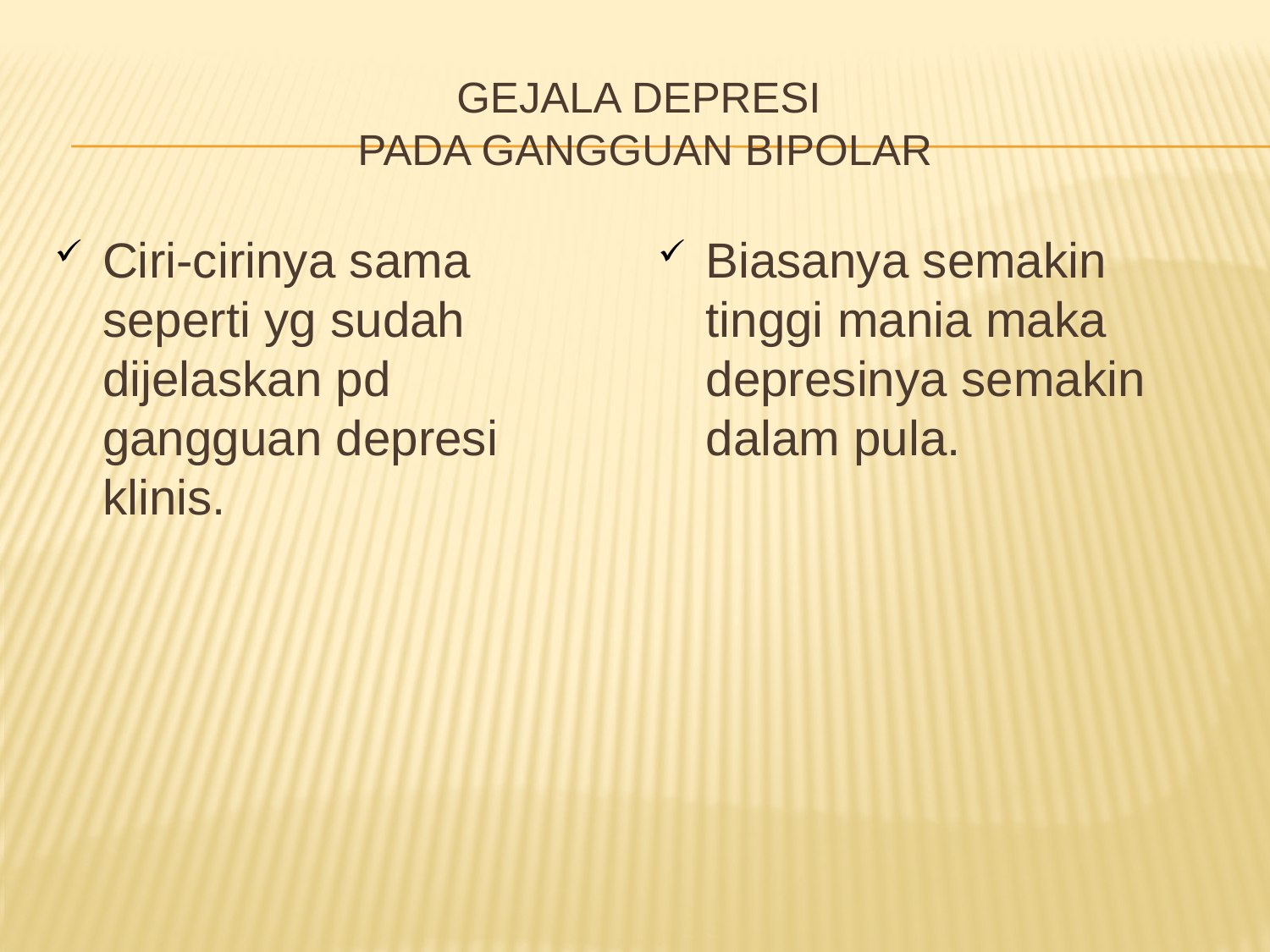

# gejala depresi pada gangguan bipolar
Ciri-cirinya sama seperti yg sudah dijelaskan pd gangguan depresi klinis.
Biasanya semakin tinggi mania maka depresinya semakin dalam pula.